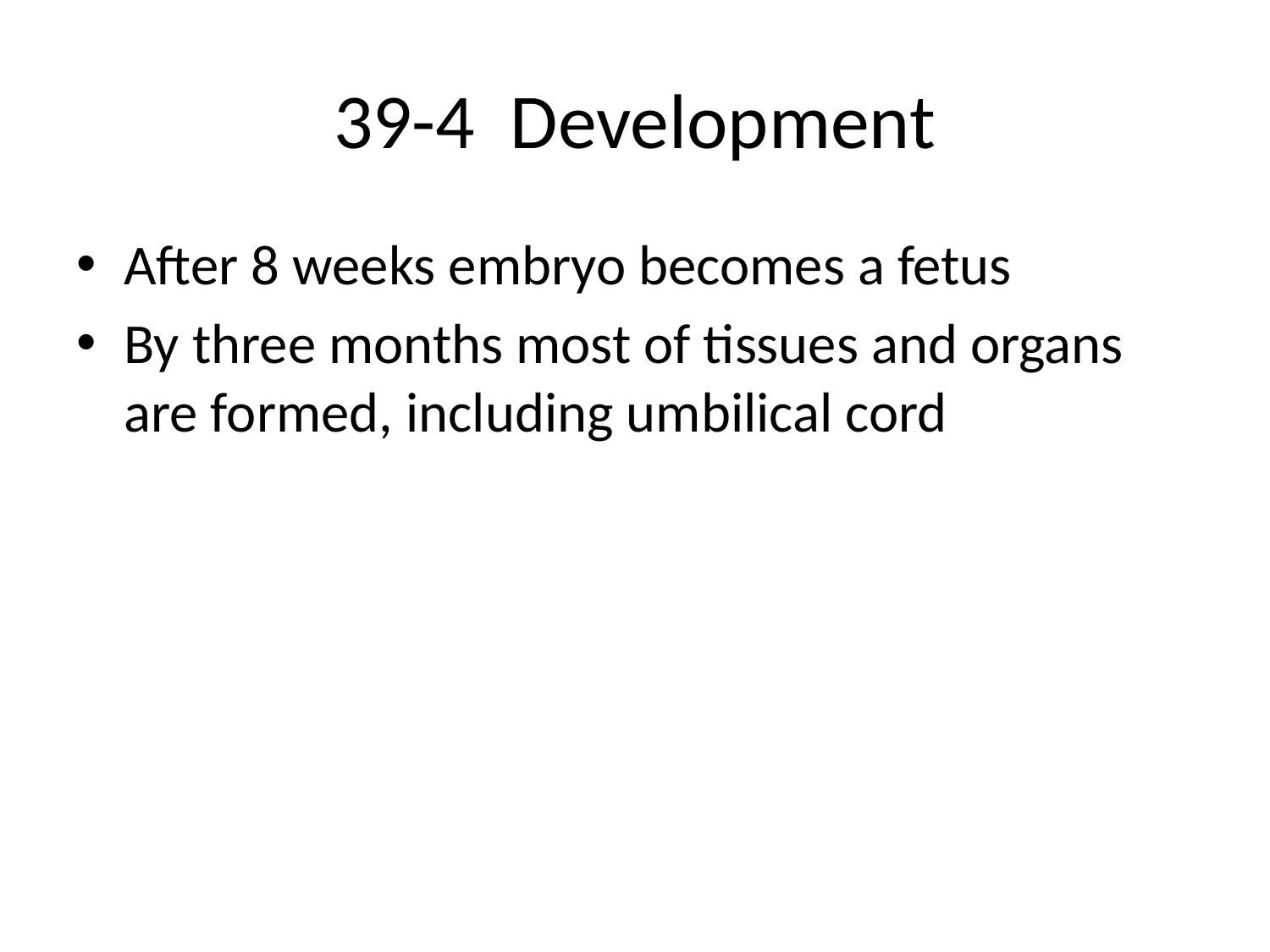

# 39-4  Development
After 8 weeks embryo becomes a fetus
By three months most of tissues and organs are formed, including umbilical cord